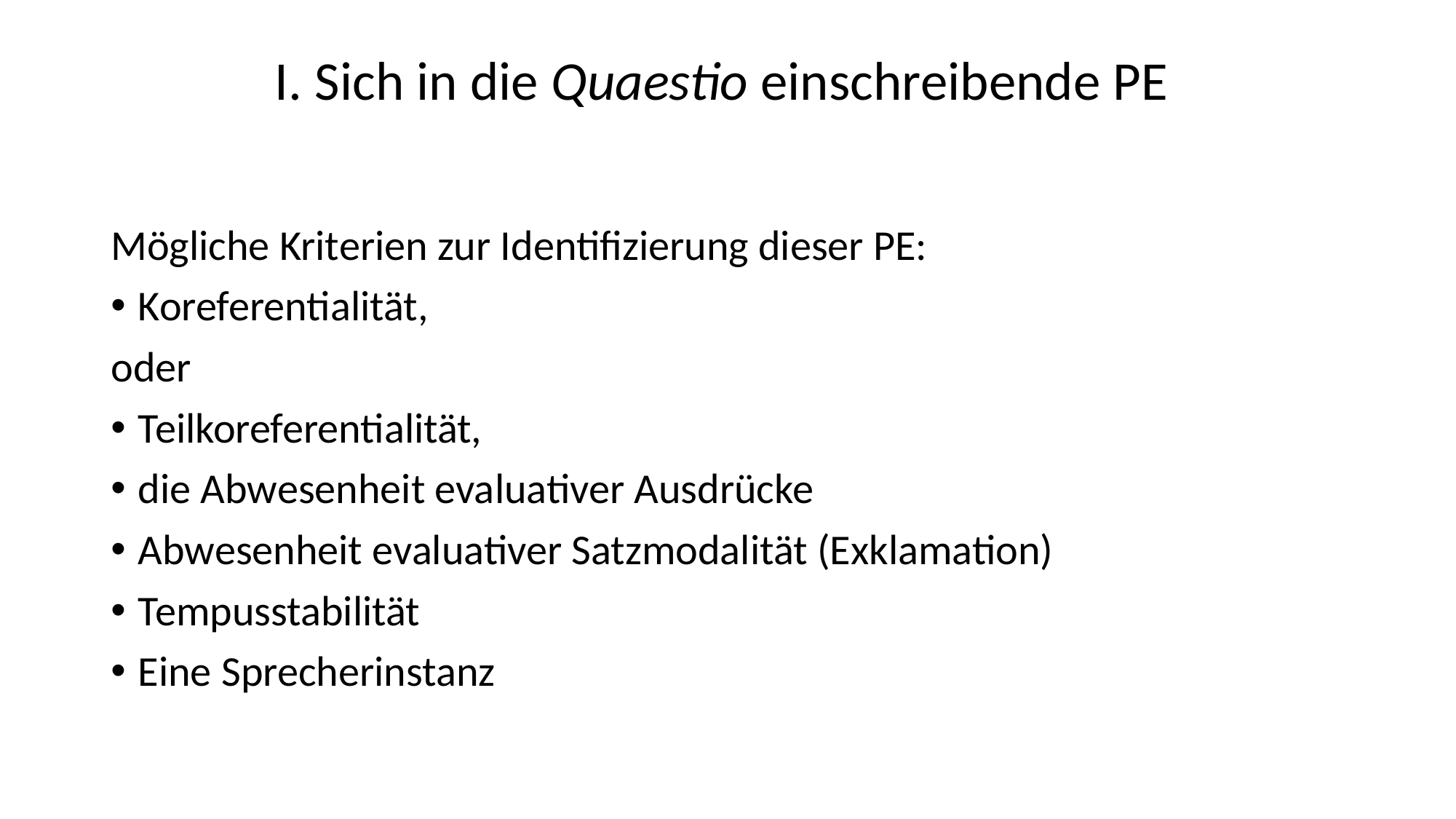

# I. Sich in die Quaestio einschreibende PE
Mögliche Kriterien zur Identifizierung dieser PE:
Koreferentialität,
oder
Teilkoreferentialität,
die Abwesenheit evaluativer Ausdrücke
Abwesenheit evaluativer Satzmodalität (Exklamation)
Tempusstabilität
Eine Sprecherinstanz